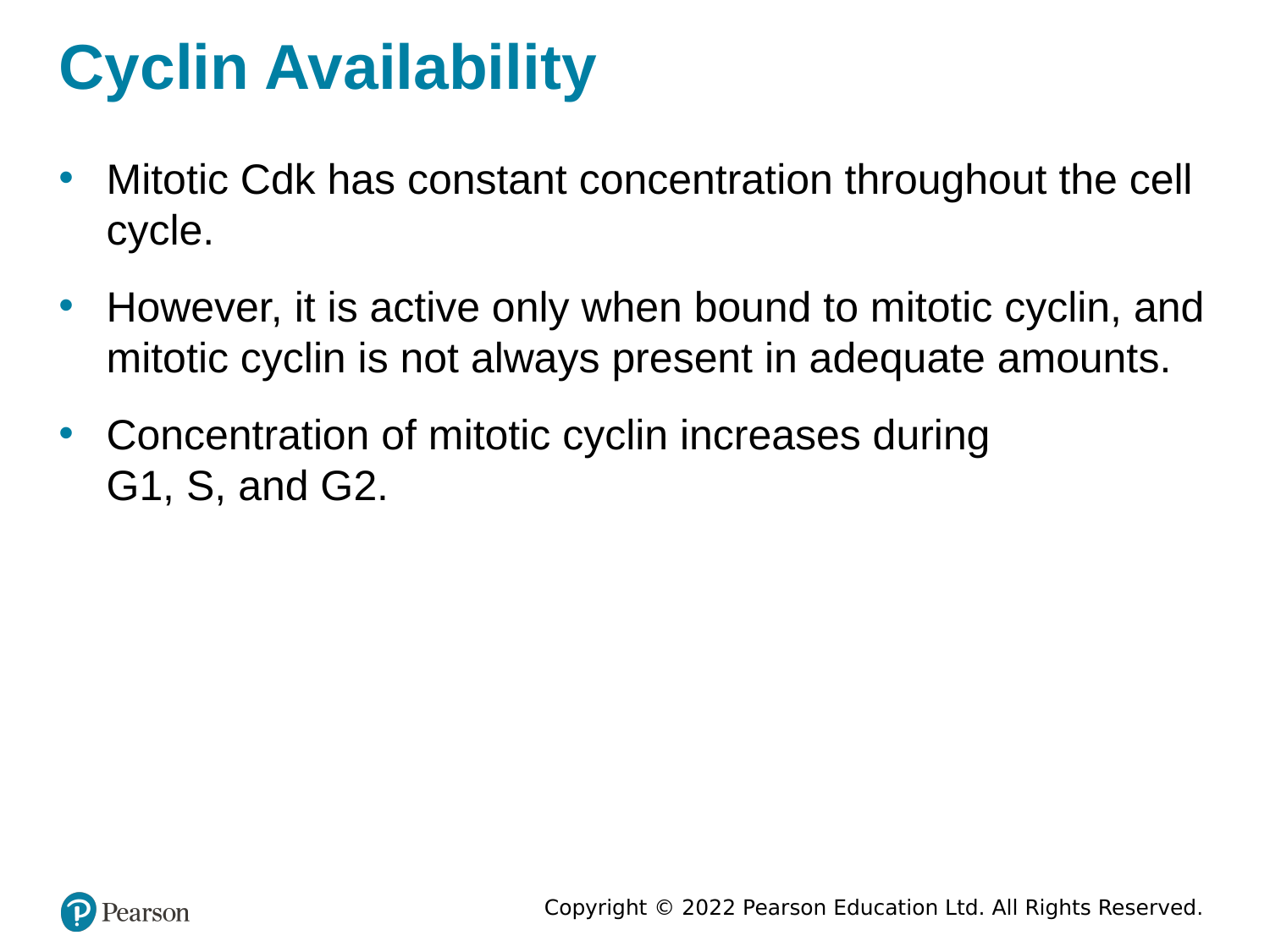

# Cyclin Availability
Mitotic Cdk has constant concentration throughout the cell cycle.
However, it is active only when bound to mitotic cyclin, and mitotic cyclin is not always present in adequate amounts.
Concentration of mitotic cyclin increases during
G1, S, and G2.